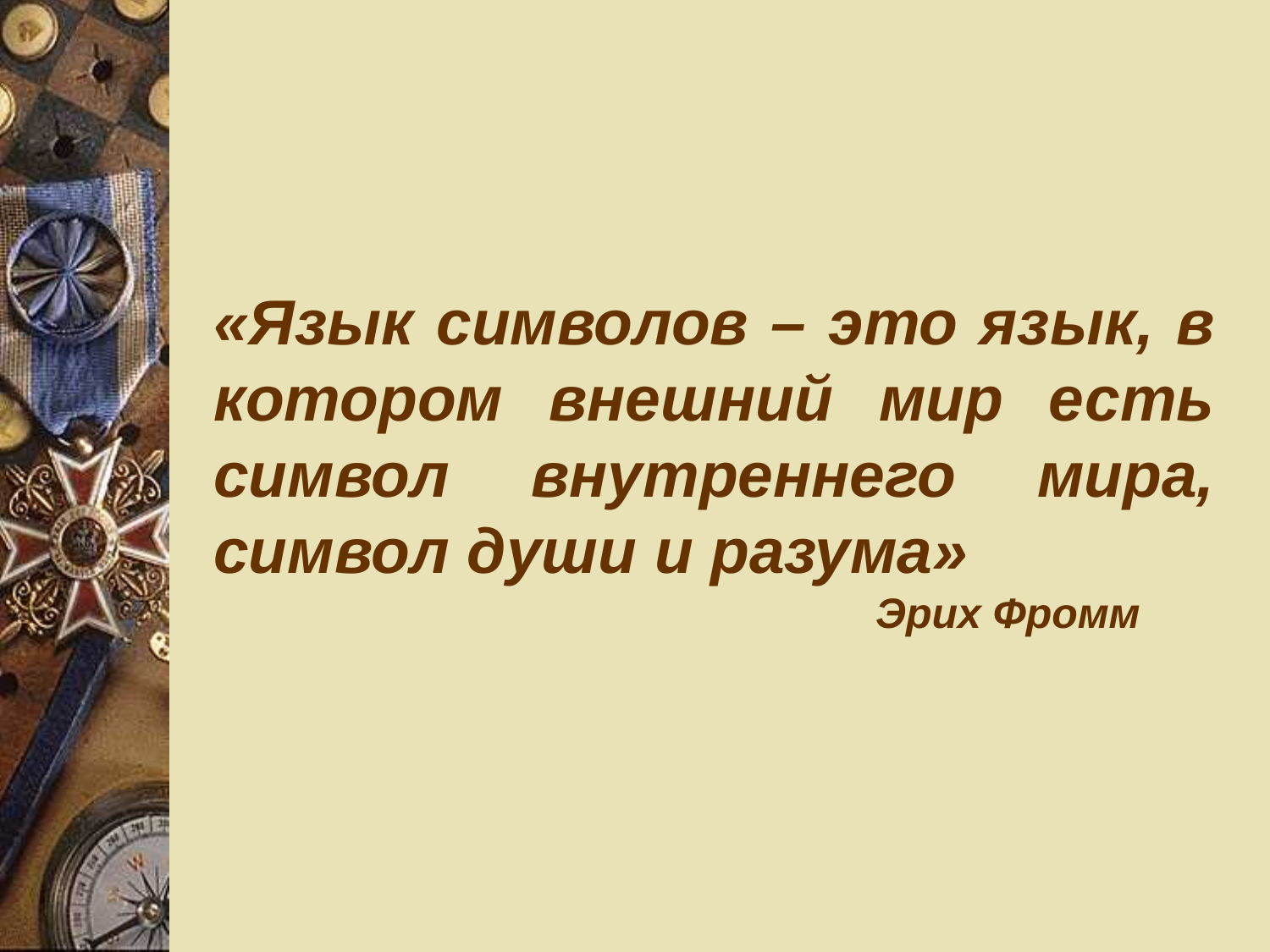

«Язык символов – это язык, в котором внешний мир есть символ внутреннего мира, символ души и разума»
				             Эрих Фромм